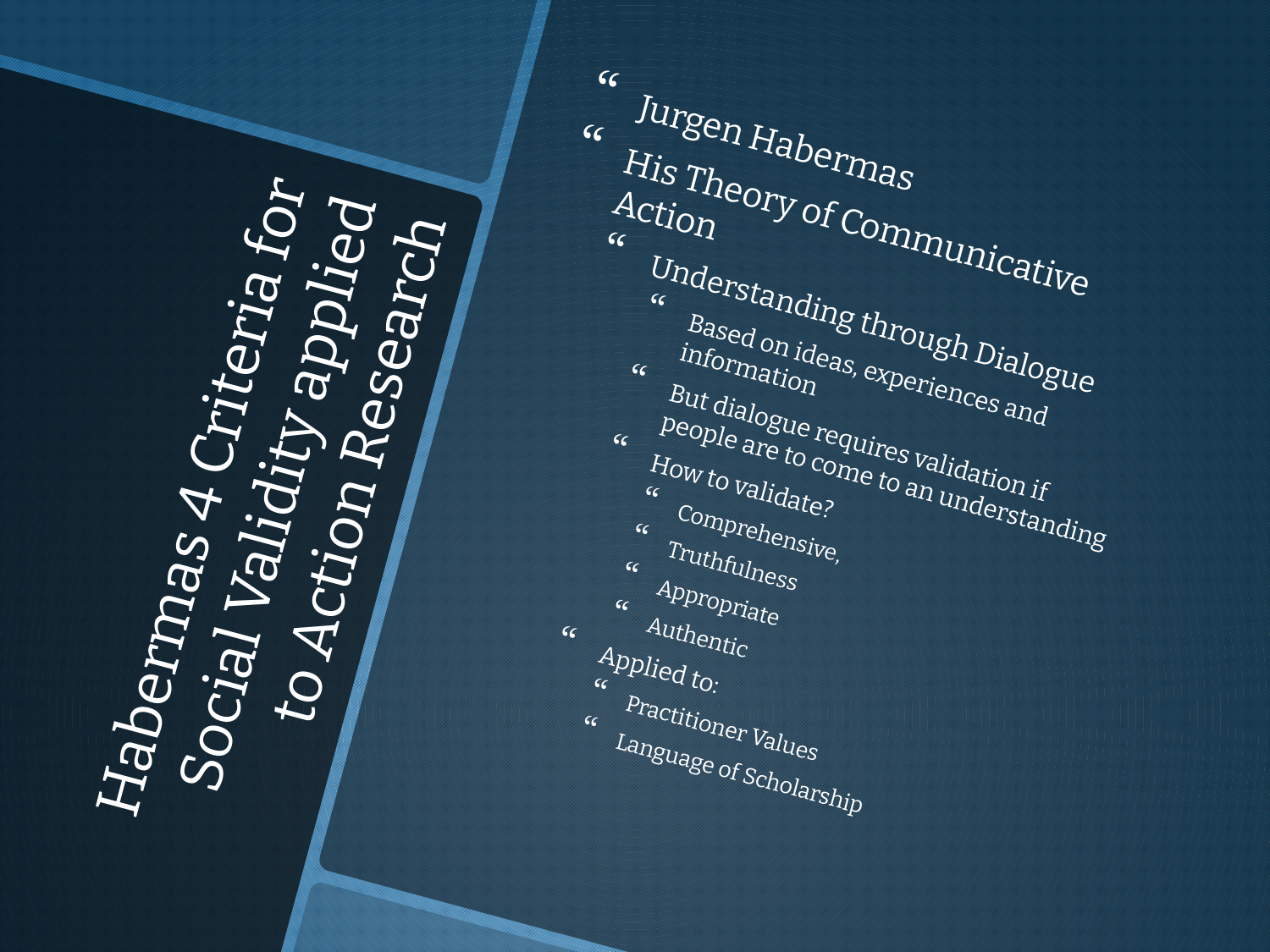

Jurgen Habermas
His Theory of Communicative Action
Understanding through Dialogue
Based on ideas, experiences and information
But dialogue requires validation if people are to come to an understanding
How to validate?
Comprehensive,
Truthfulness
Appropriate
Authentic
Applied to:
Practitioner Values
Language of Scholarship

# Habermas 4 Criteria for Social Validity applied to Action Research